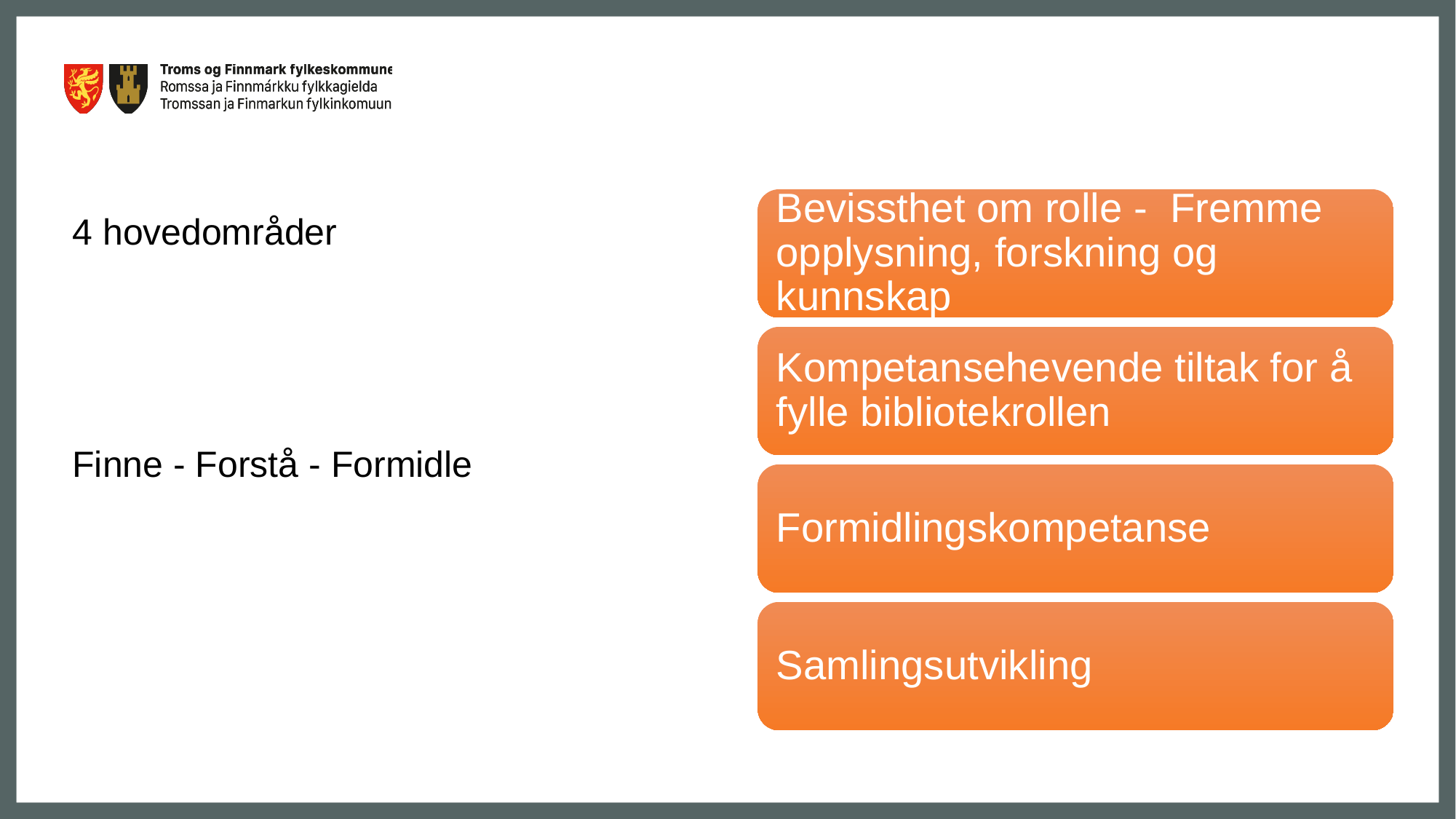

4 hovedområder

Finne - Forstå - Formidle

Bevissthet om rolle -  Fremme opplysning, forskning og kunnskap

Kompetansehevende tiltak for å fylle bibliotekrollen

Formidlingskompetanse

Samlingsutvikling